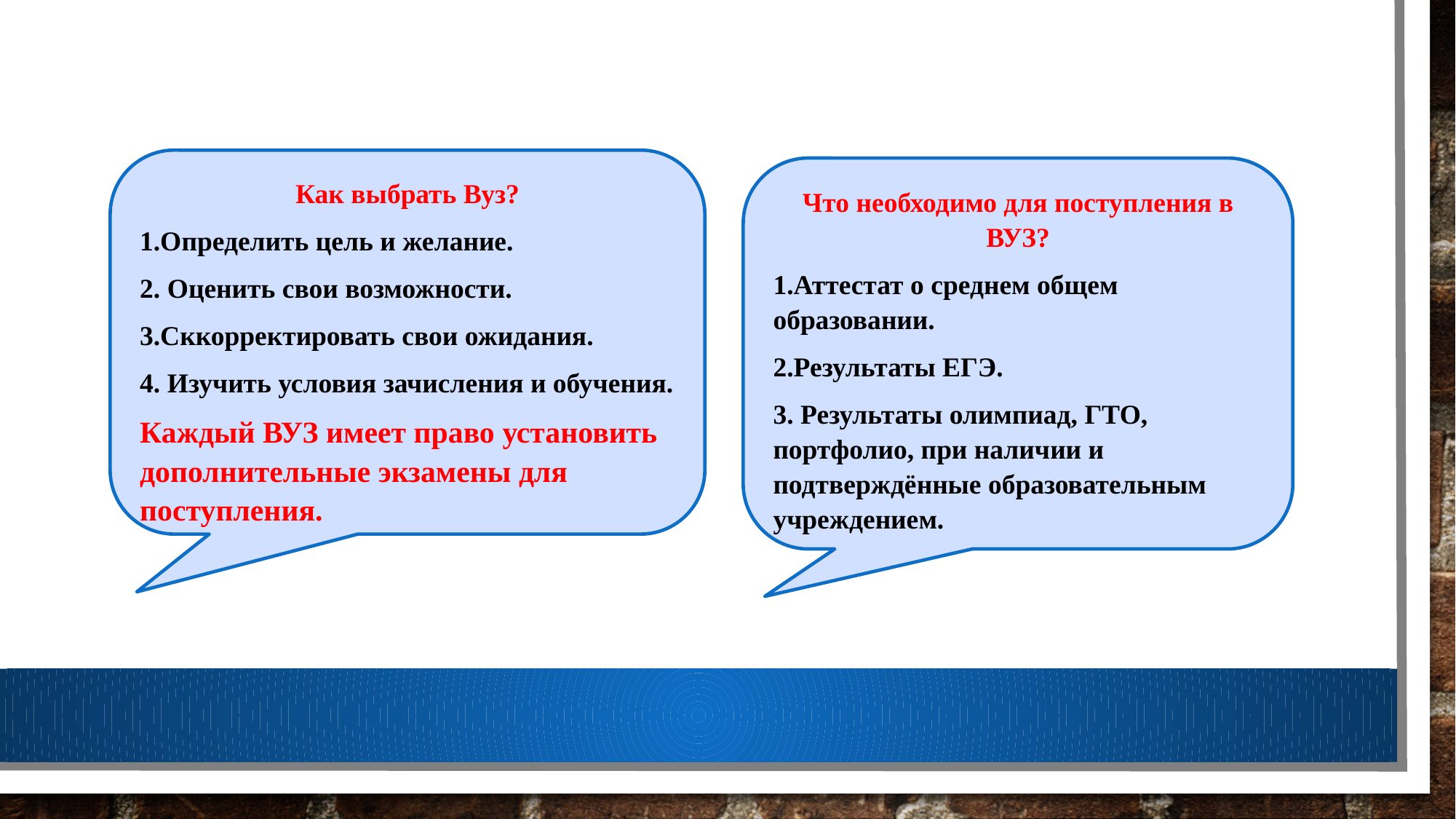

Как выбрать Вуз?
1.Определить цель и желание.
2. Оценить свои возможности.
3.Сккорректировать свои ожидания.
4. Изучить условия зачисления и обучения.
Каждый ВУЗ имеет право установить дополнительные экзамены для поступления.

Что необходимо для поступления в ВУЗ?
1.Аттестат о среднем общем образовании.
2.Результаты ЕГЭ.
3. Результаты олимпиад, ГТО, портфолио, при наличии и подтверждённые образовательным учреждением.